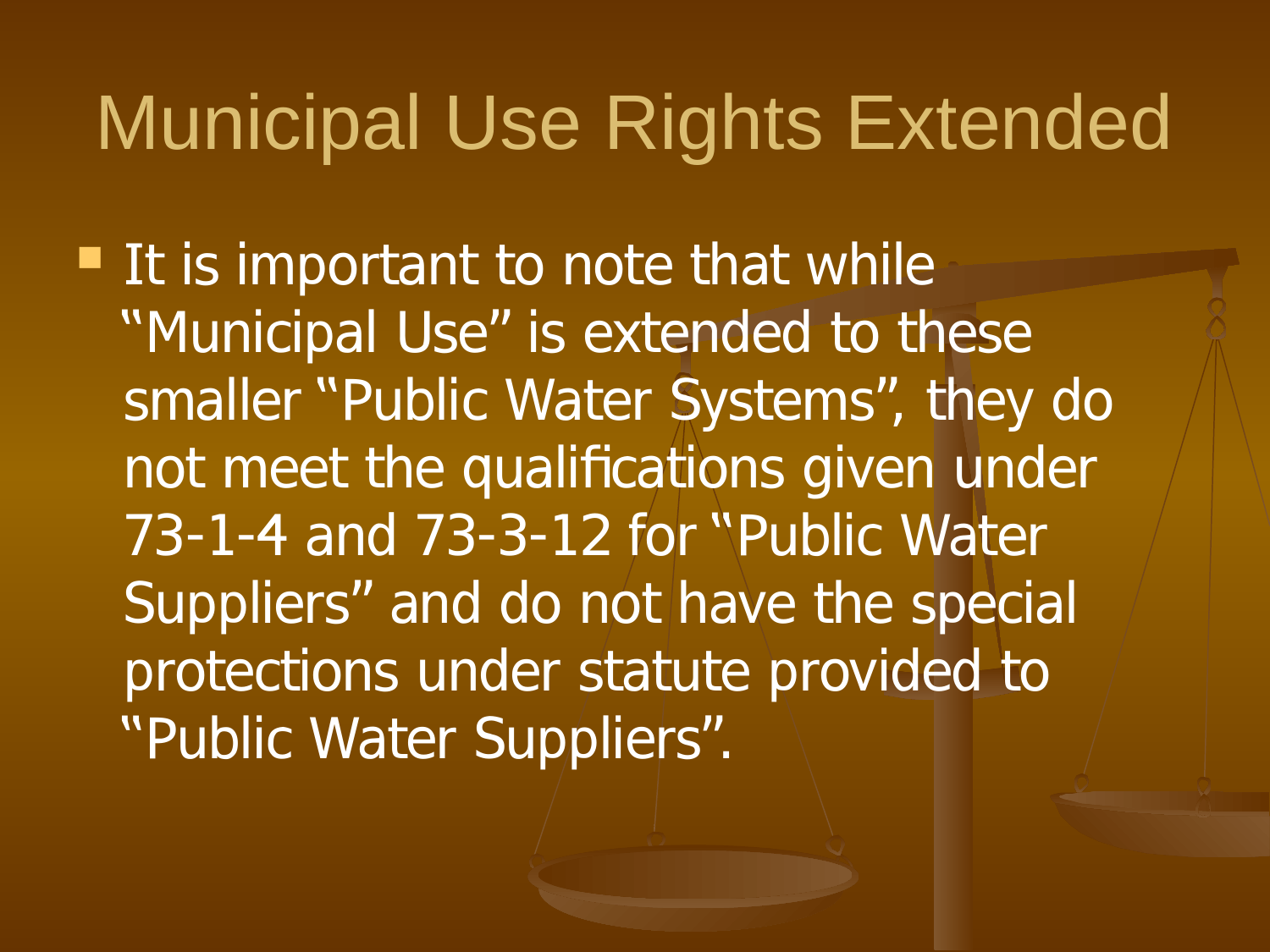

# Municipal Use Rights Extended
It is important to note that while “Municipal Use” is extended to these smaller “Public Water Systems”, they do not meet the qualifications given under 73-1-4 and 73-3-12 for “Public Water Suppliers” and do not have the special protections under statute provided to “Public Water Suppliers”.